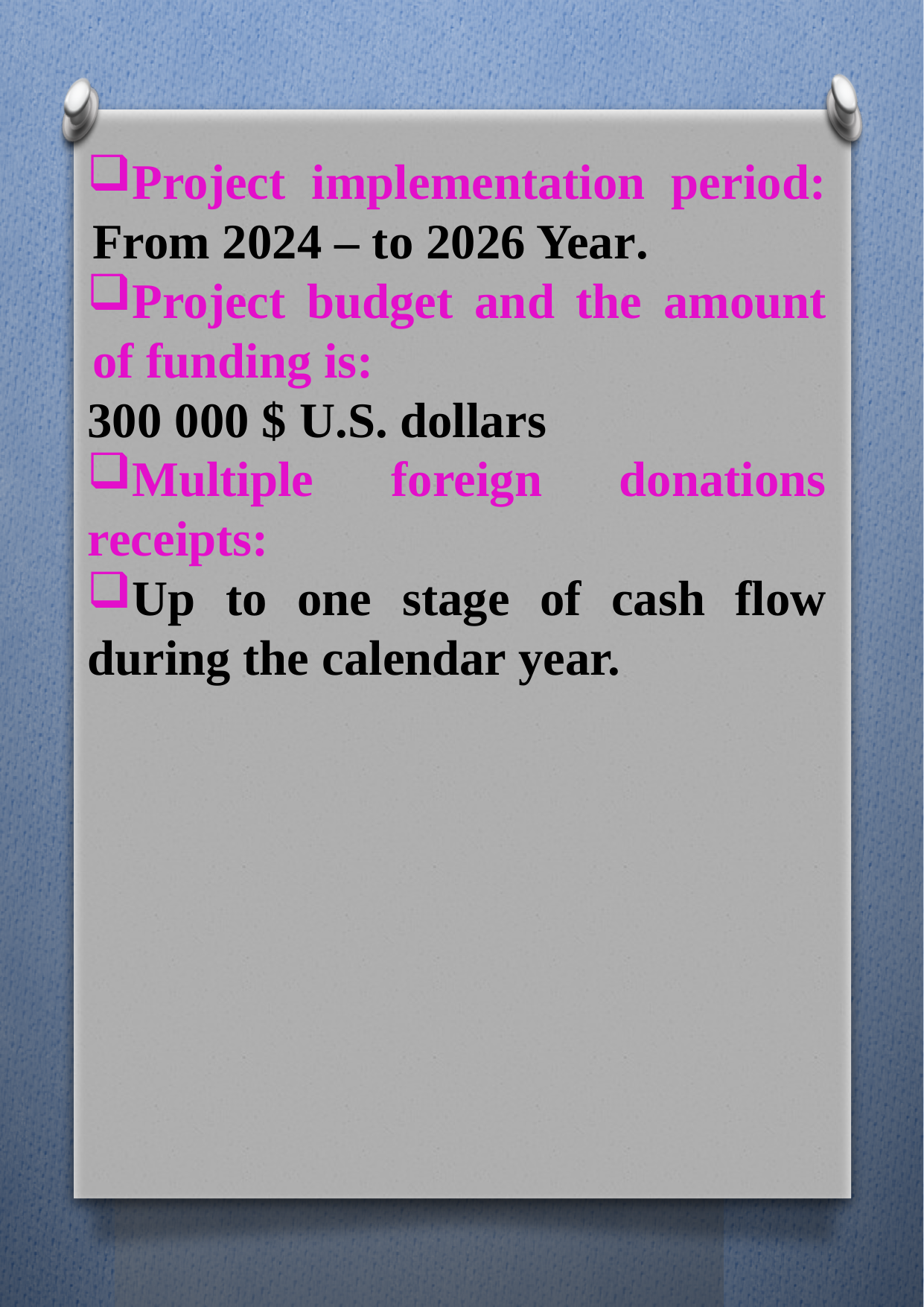

Project implementation period: From 2024 – to 2026 Year.
Project budget and the amount of funding is:
300 000 $ U.S. dollars
Multiple foreign donations receipts:
Up to one stage of cash flow during the calendar year.